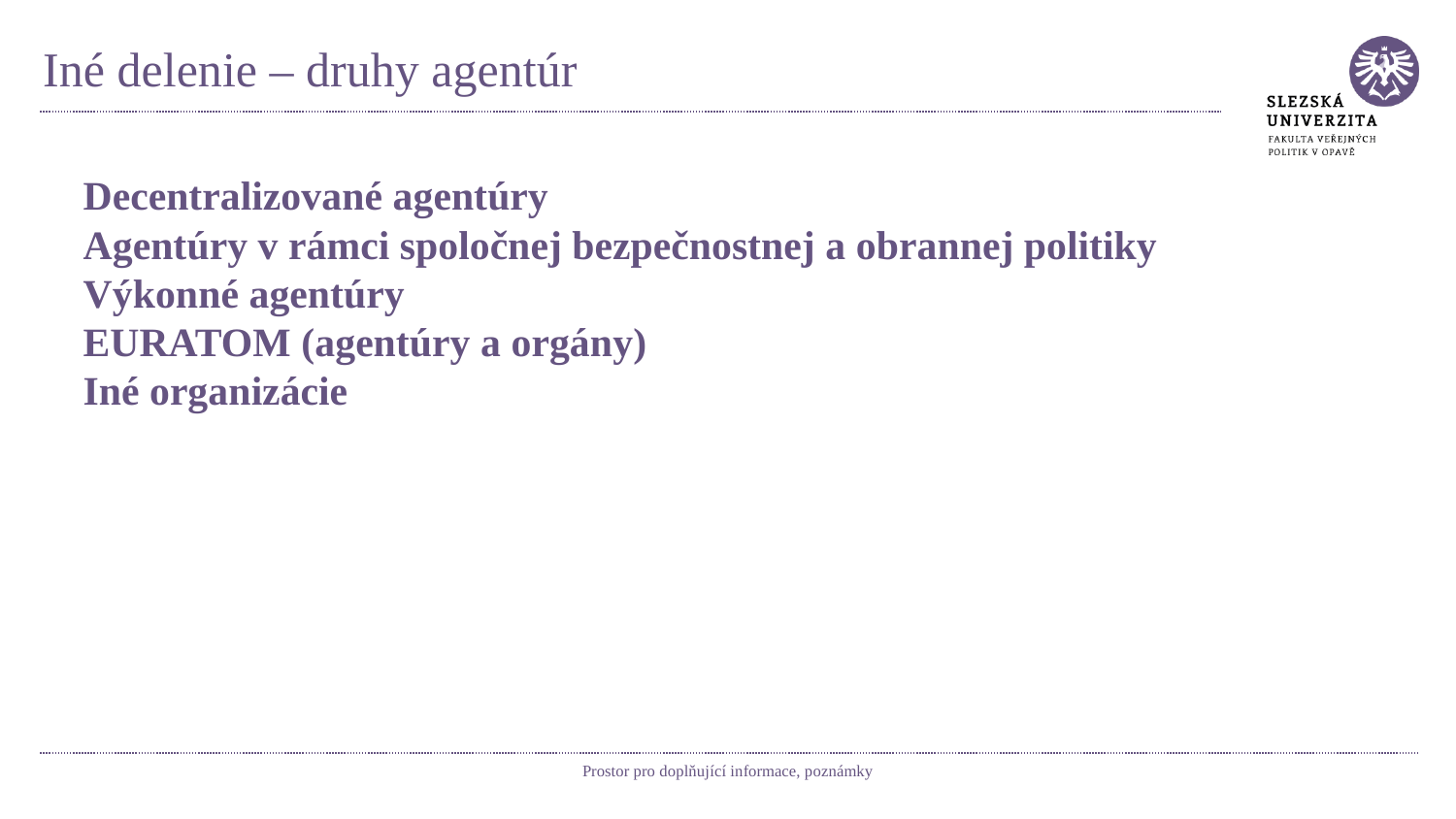

# Iné delenie – druhy agentúr
Decentralizované agentúry
Agentúry v rámci spoločnej bezpečnostnej a obrannej politiky
Výkonné agentúry
EURATOM (agentúry a orgány)
Iné organizácie

Prostor pro doplňující informace, poznámky